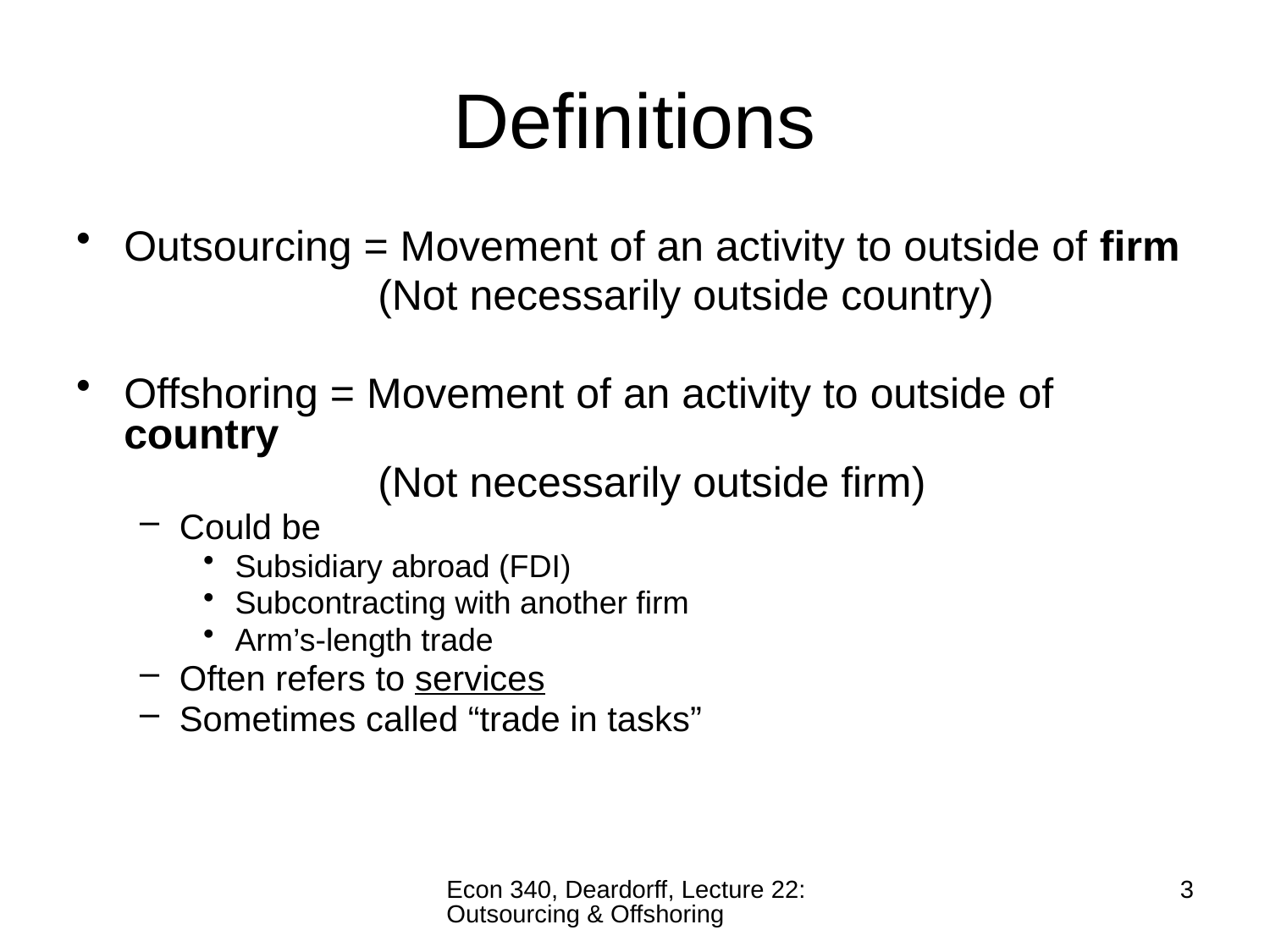

# Definitions
Outsourcing = Movement of an activity to outside of firm
			(Not necessarily outside country)

Offshoring = Movement of an activity to outside of country
			(Not necessarily outside firm)
Could be
Subsidiary abroad (FDI)
Subcontracting with another firm
Arm’s-length trade
Often refers to services
Sometimes called “trade in tasks”

Econ 340, Deardorff, Lecture 22:  Outsourcing & Offshoring
3